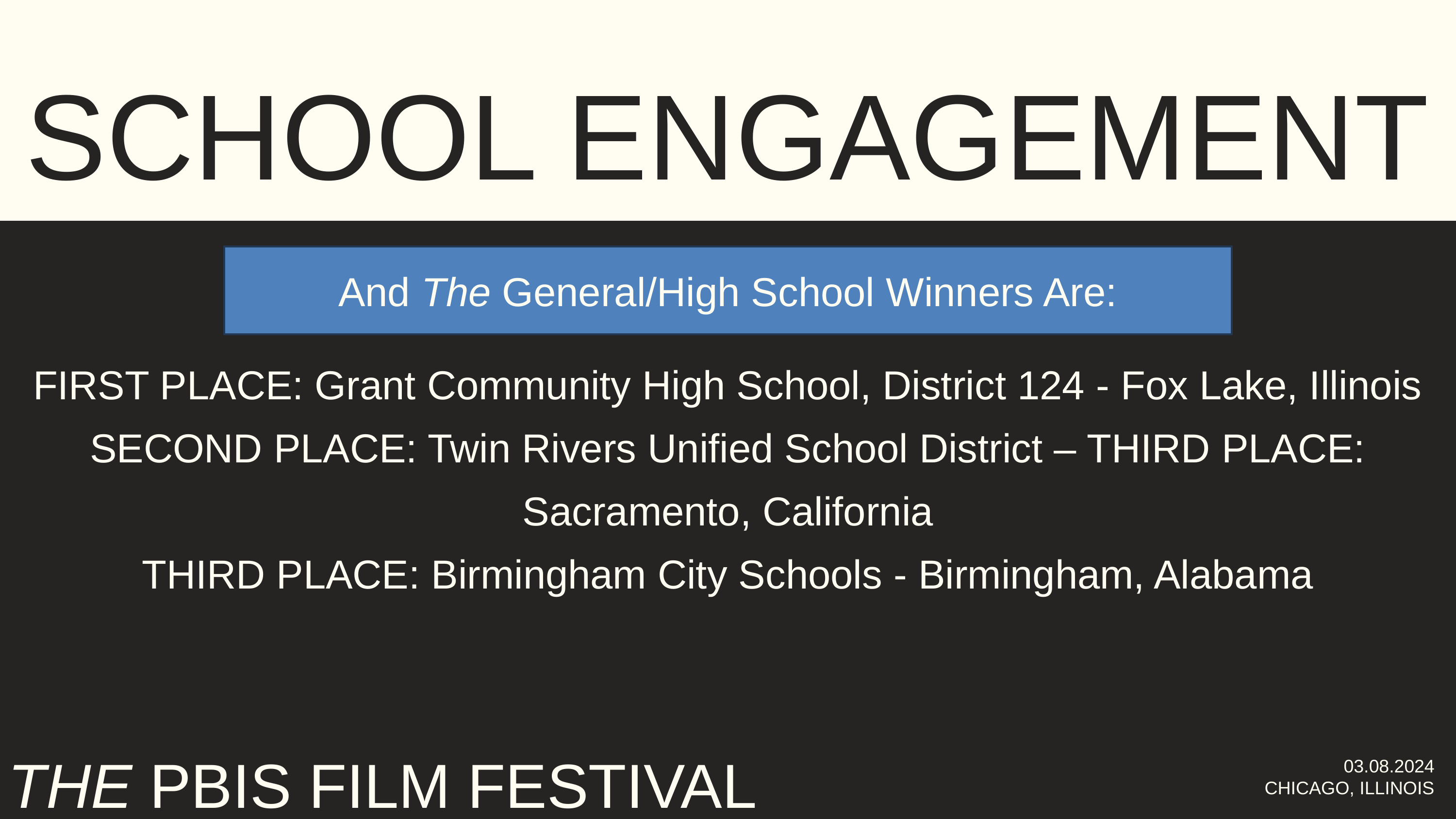

SCHOOL ENGAGEMENT

FIRST PLACE: Grant Community High School, District 124 - Fox Lake, Illinois
SECOND PLACE: Twin Rivers Unified School District – THIRD PLACE: Sacramento, California
THIRD PLACE: Birmingham City Schools - Birmingham, Alabama
And The General/High School Winners Are:

THE PBIS FILM FESTIVAL

03.08.2024

CHICAGO, ILLINOIS